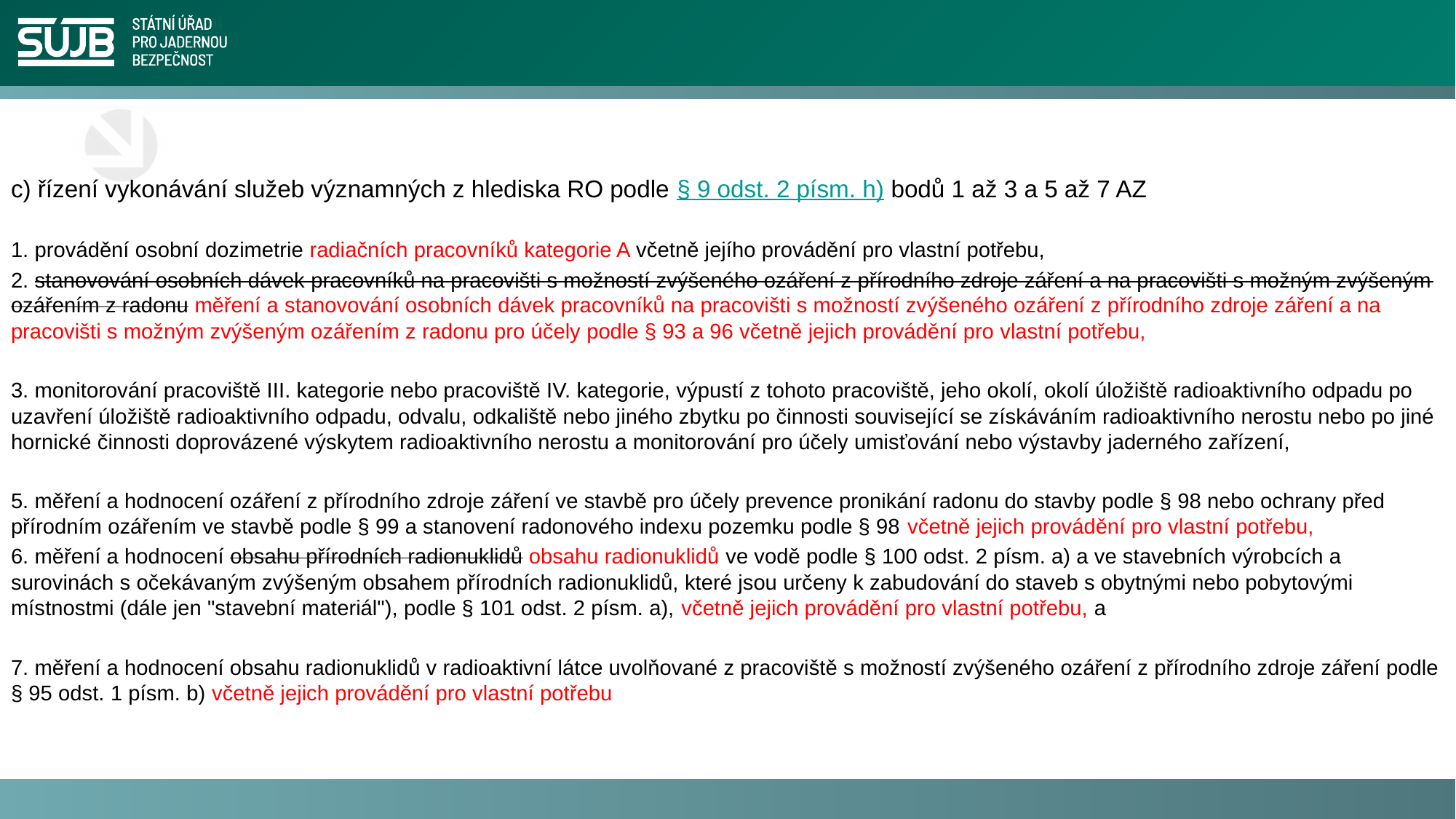

#

c) řízení vykonávání služeb významných z hlediska RO podle § 9 odst. 2 písm. h) bodů 1 až 3 a 5 až 7 AZ

1. provádění osobní dozimetrie radiačních pracovníků kategorie A včetně jejího provádění pro vlastní potřebu,
2. stanovování osobních dávek pracovníků na pracovišti s možností zvýšeného ozáření z přírodního zdroje záření a na pracovišti s možným zvýšeným ozářením z radonu měření a stanovování osobních dávek pracovníků na pracovišti s možností zvýšeného ozáření z přírodního zdroje záření a na pracovišti s možným zvýšeným ozářením z radonu pro účely podle § 93 a 96 včetně jejich provádění pro vlastní potřebu,

3. monitorování pracoviště III. kategorie nebo pracoviště IV. kategorie, výpustí z tohoto pracoviště, jeho okolí, okolí úložiště radioaktivního odpadu po uzavření úložiště radioaktivního odpadu, odvalu, odkaliště nebo jiného zbytku po činnosti související se získáváním radioaktivního nerostu nebo po jiné hornické činnosti doprovázené výskytem radioaktivního nerostu a monitorování pro účely umisťování nebo výstavby jaderného zařízení,

5. měření a hodnocení ozáření z přírodního zdroje záření ve stavbě pro účely prevence pronikání radonu do stavby podle § 98 nebo ochrany před přírodním ozářením ve stavbě podle § 99 a stanovení radonového indexu pozemku podle § 98 včetně jejich provádění pro vlastní potřebu,
6. měření a hodnocení obsahu přírodních radionuklidů obsahu radionuklidů ve vodě podle § 100 odst. 2 písm. a) a ve stavebních výrobcích a surovinách s očekávaným zvýšeným obsahem přírodních radionuklidů, které jsou určeny k zabudování do staveb s obytnými nebo pobytovými místnostmi (dále jen "stavební materiál"), podle § 101 odst. 2 písm. a), včetně jejich provádění pro vlastní potřebu, a

7. měření a hodnocení obsahu radionuklidů v radioaktivní látce uvolňované z pracoviště s možností zvýšeného ozáření z přírodního zdroje záření podle § 95 odst. 1 písm. b) včetně jejich provádění pro vlastní potřebu